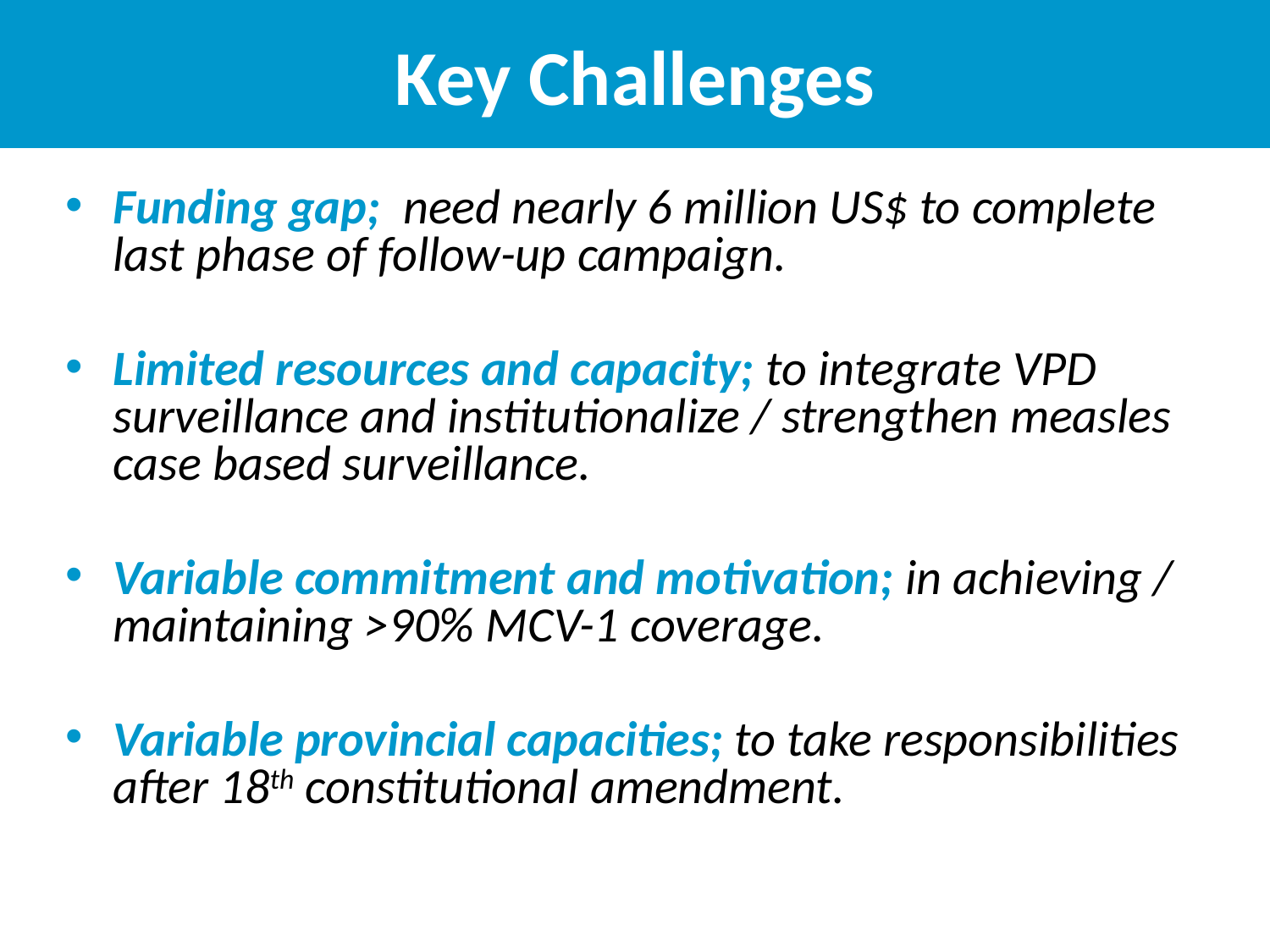

# Key Challenges
Funding gap;  need nearly 6 million US$ to complete last phase of follow-up campaign.

Limited resources and capacity; to integrate VPD surveillance and institutionalize / strengthen measles case based surveillance.

Variable commitment and motivation; in achieving / maintaining >90% MCV-1 coverage.

Variable provincial capacities; to take responsibilities after 18th constitutional amendment.